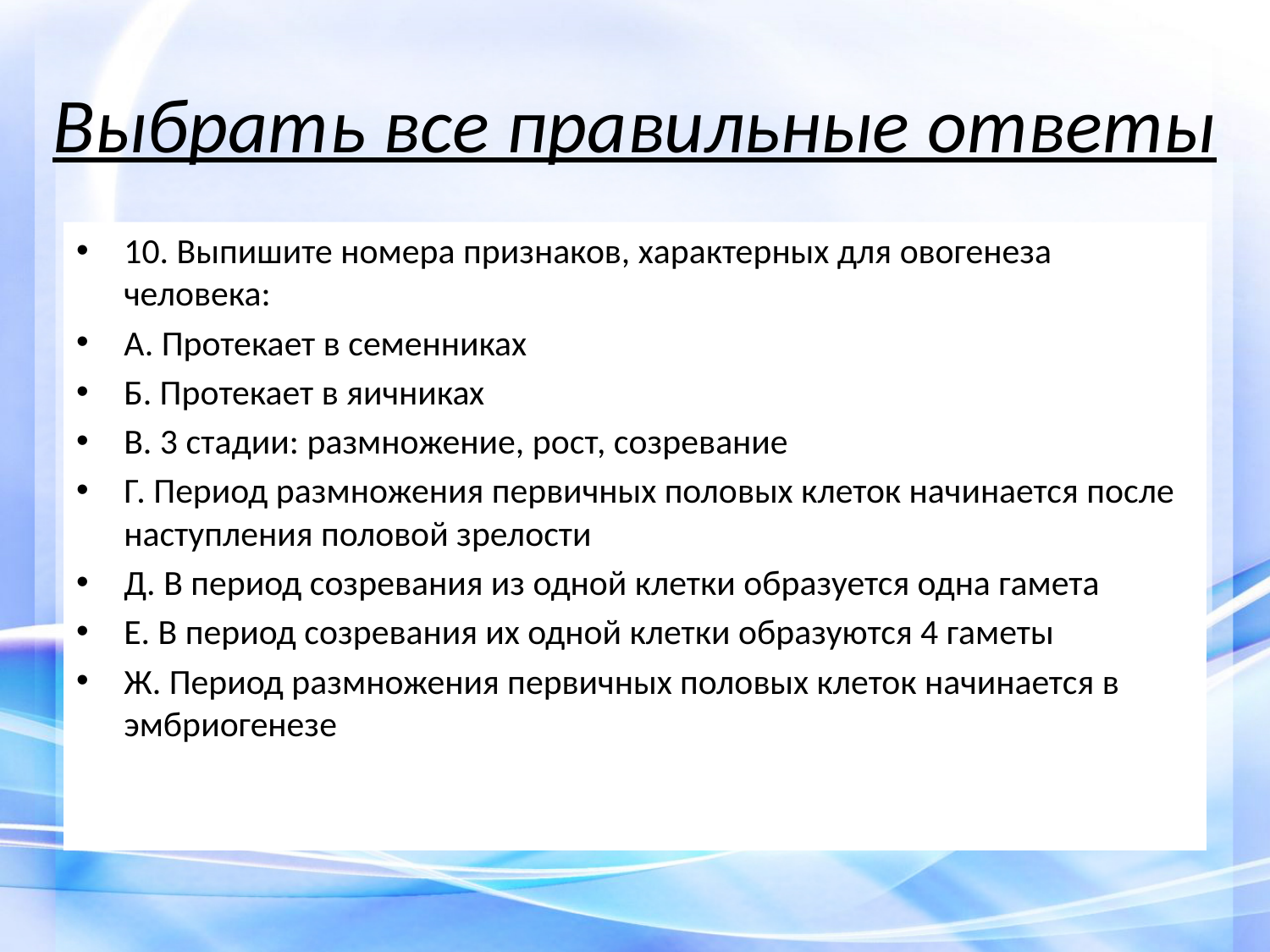

# Выбрать все правильные ответы
10. Выпишите номера признаков, характерных для овогенеза человека:
А. Протекает в семенниках
Б. Протекает в яичниках
В. 3 стадии: размножение, рост, созревание
Г. Период размножения первичных половых клеток начинается после наступления половой зрелости
Д. В период созревания из одной клетки образуется одна гамета
Е. В период созревания их одной клетки образуются 4 гаметы
Ж. Период размножения первичных половых клеток начинается в эмбриогенезе